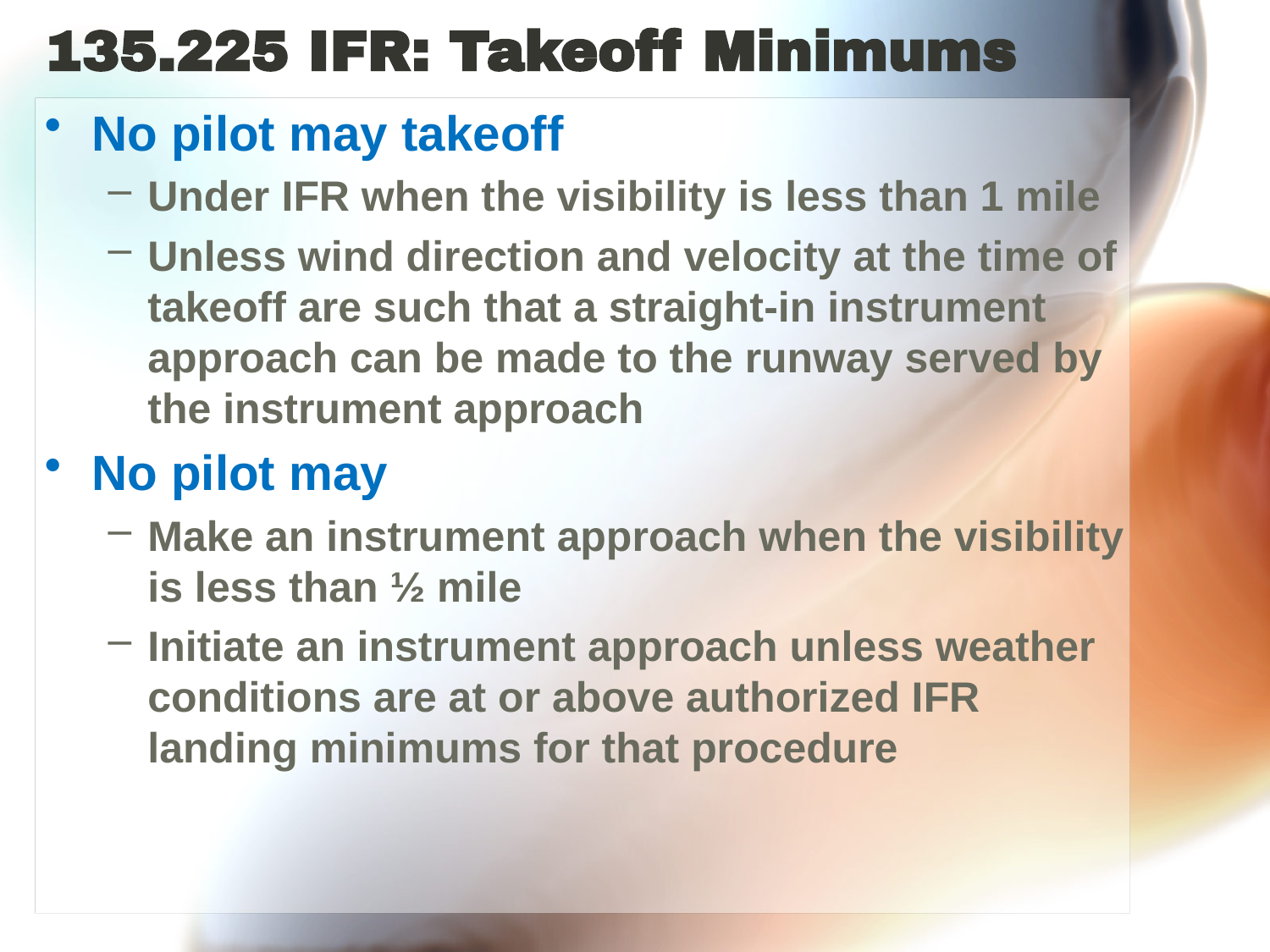

# 135.225 IFR: Takeoff Minimums
No pilot may takeoff
Under IFR when the visibility is less than 1 mile
Unless wind direction and velocity at the time of takeoff are such that a straight-in instrument approach can be made to the runway served by the instrument approach
No pilot may
Make an instrument approach when the visibility is less than ½ mile
Initiate an instrument approach unless weather conditions are at or above authorized IFR landing minimums for that procedure